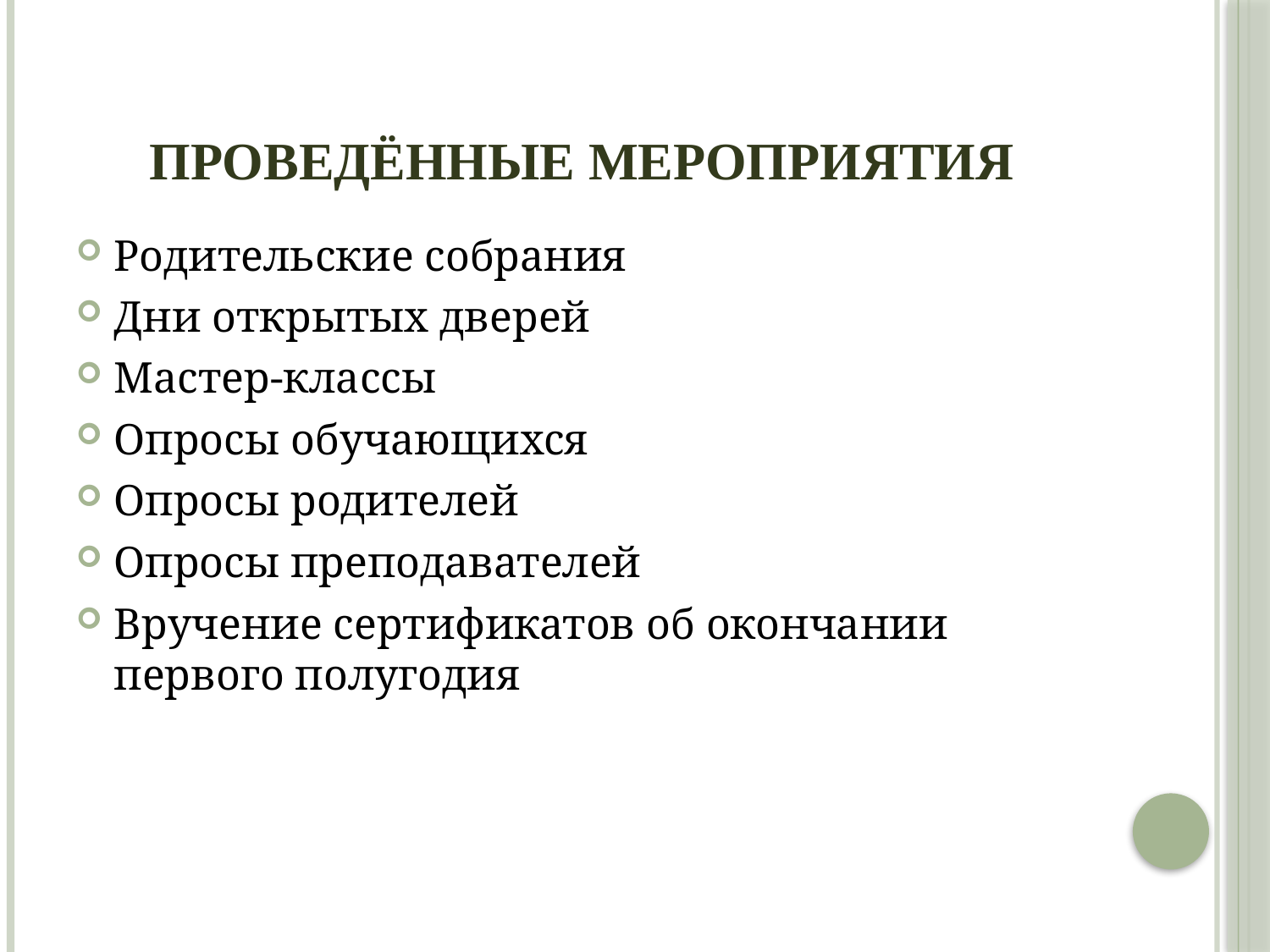

# Проведённые мероприятия
Родительские собрания
Дни открытых дверей
Мастер-классы
Опросы обучающихся
Опросы родителей
Опросы преподавателей
Вручение сертификатов об окончании первого полугодия